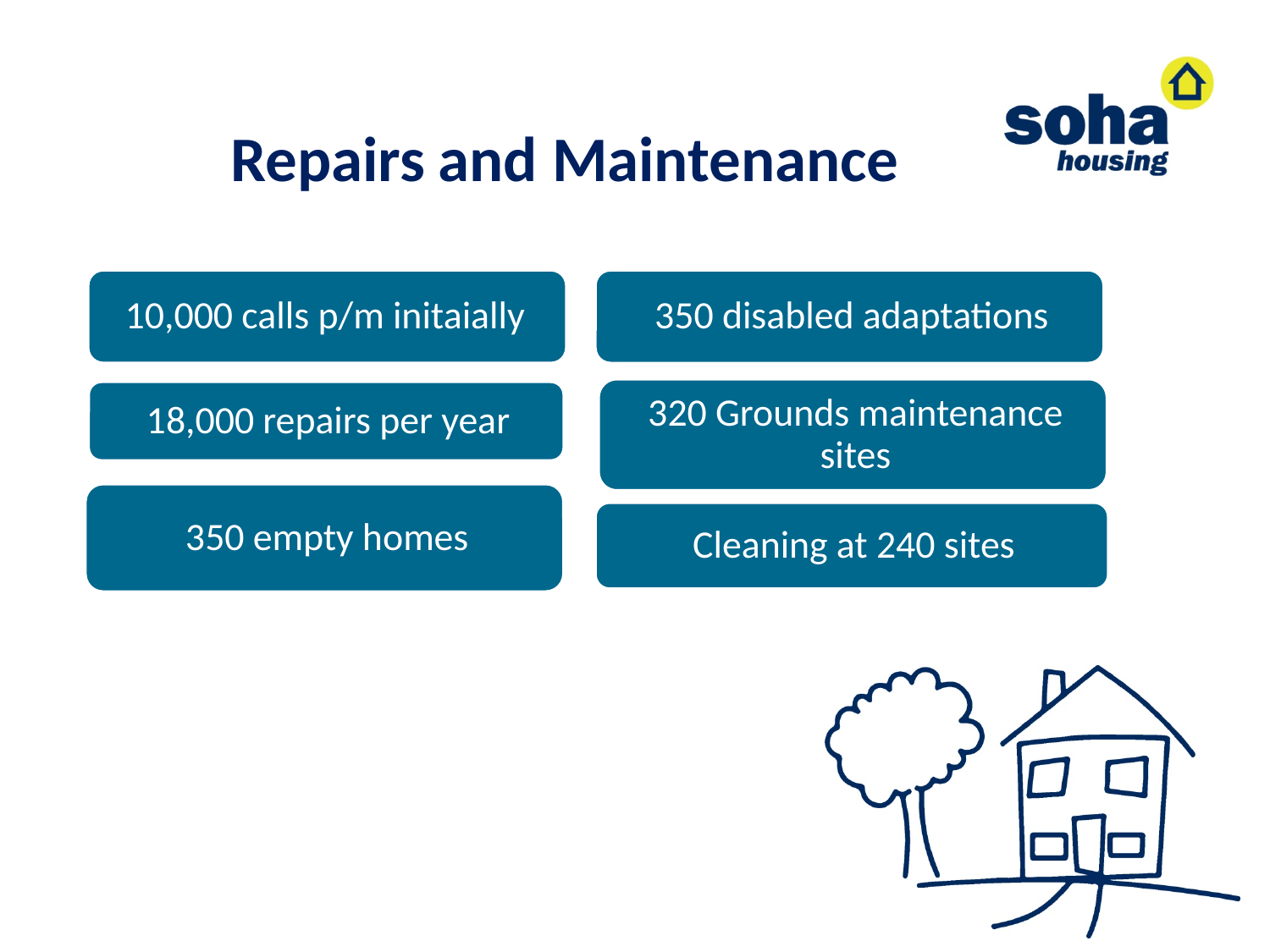

# Repairs and Maintenance
10,000 calls p/m initaially
18,000 repairs per year
350 empty homes
350 disabled adaptations
320 Grounds maintenance sites
Cleaning at 240 sites